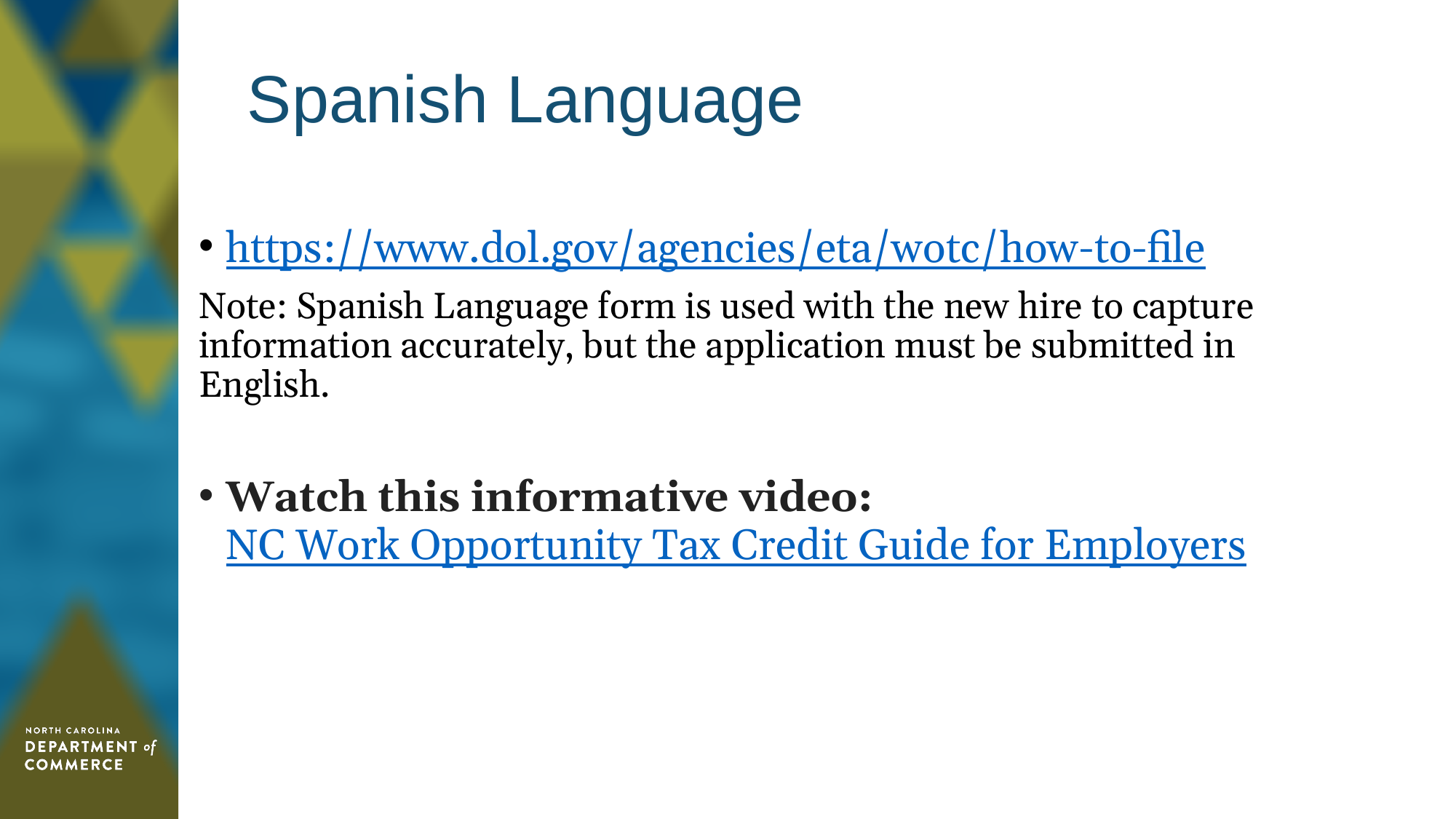

# Spanish Language
https://www.dol.gov/agencies/eta/wotc/how-to-file
Note: Spanish Language form is used with the new hire to capture information accurately, but the application must be submitted in English.

Watch this informative video: NC Work Opportunity Tax Credit Guide for Employers